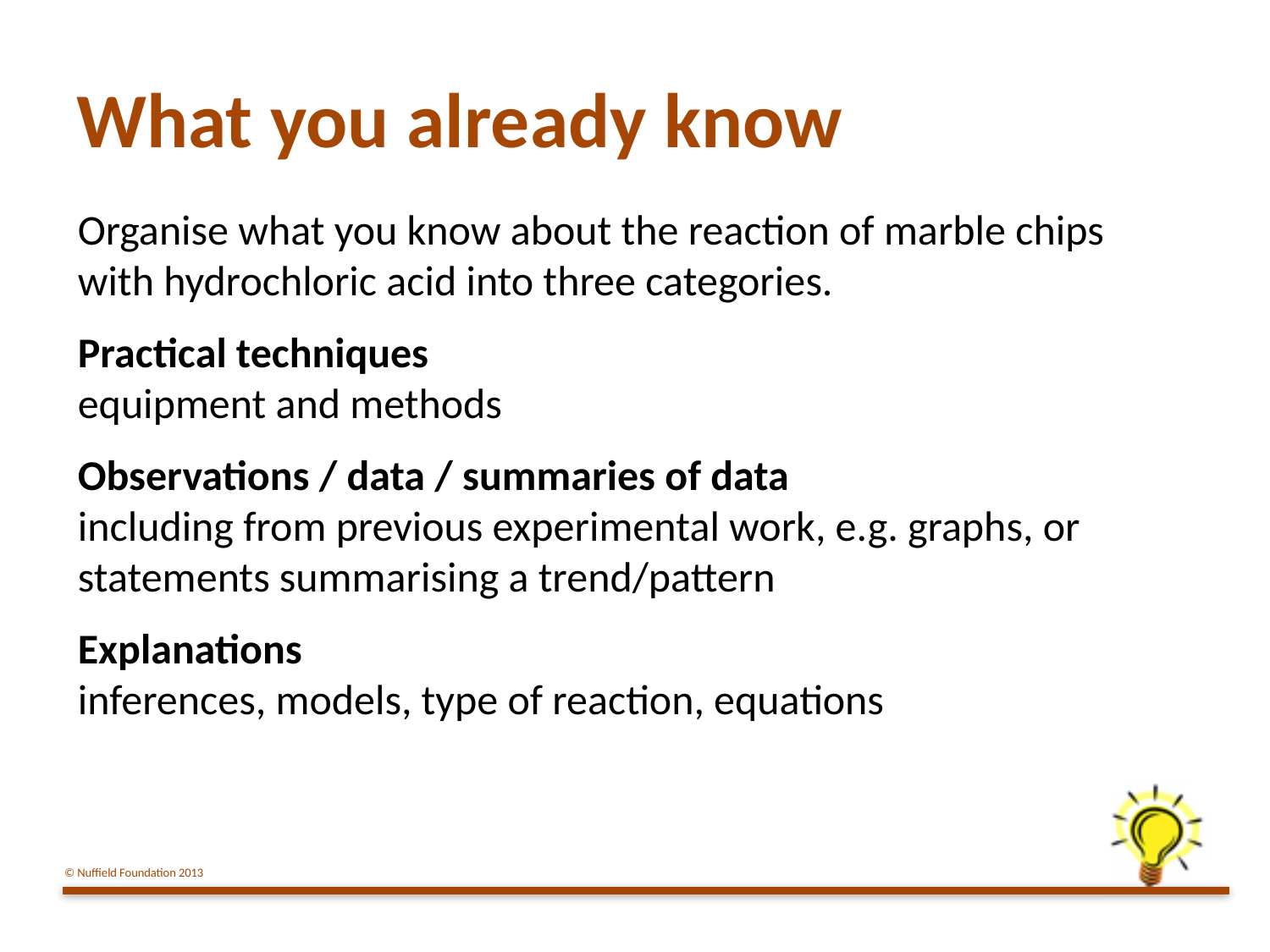

# What you already know
Organise what you know about the reaction of marble chips with hydrochloric acid into three categories.
Practical techniques
equipment and methods
Observations / data / summaries of data
including from previous experimental work, e.g. graphs, or statements summarising a trend/pattern
Explanations
inferences, models, type of reaction, equations